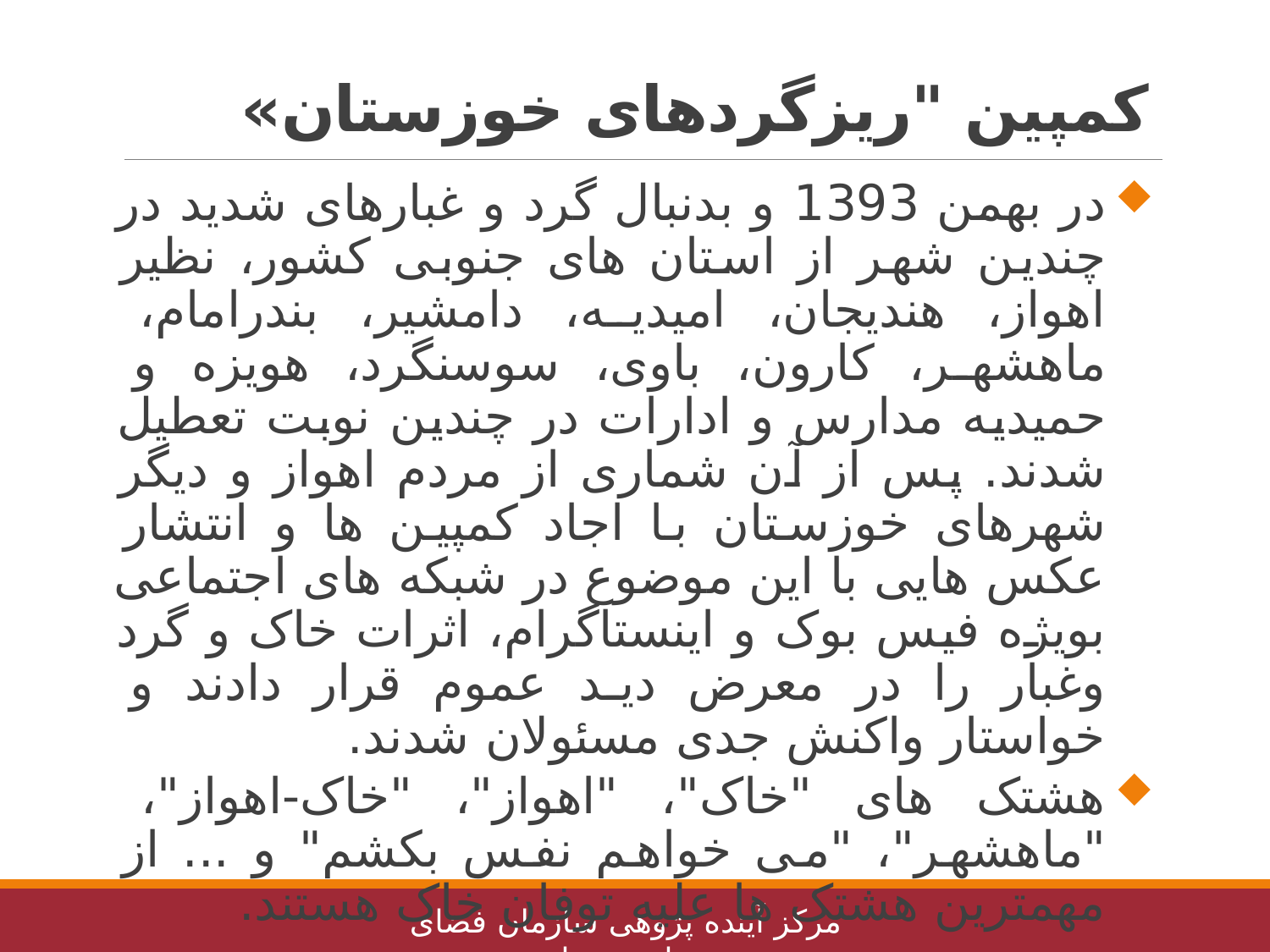

# کمپین "ریزگردهای خوزستان»
در بهمن 1393 و بدنبال گرد و غبارهای شدید در چندین شهر از استان های جنوبی کشور، نظیر اهواز، هندیجان، امیدیه، دامشیر، بندرامام، ماهشهر، کارون، باوی، سوسنگرد، هویزه و حمیدیه مدارس و ادارات در چندین نوبت تعطیل شدند. پس از آن شماری از مردم اهواز و دیگر شهرهای خوزستان با اجاد کمپین ها و انتشار عکس هایی با این موضوع در شبکه های اجتماعی بویژه فیس بوک و اینستاگرام، اثرات خاک و گرد وغبار را در معرض دید عموم قرار دادند و خواستار واکنش جدی مسئولان شدند.
هشتک های "خاک"، "اهواز"، "خاک-اهواز"، "ماهشهر"، "می خواهم نفس بکشم" و ... از مهمترین هشتک ها علیه توفان خاک هستند.